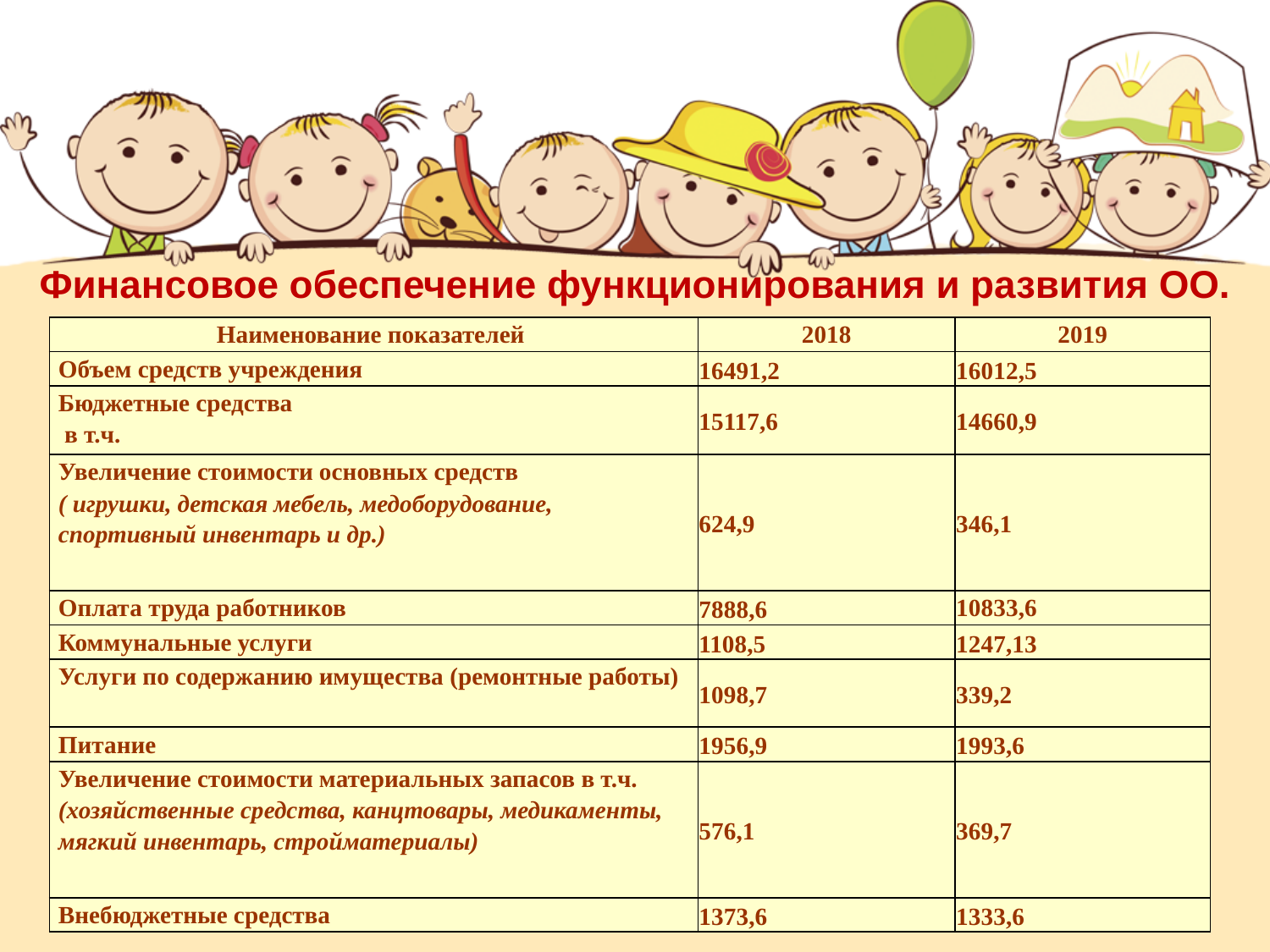

Финансовое обеспечение функционирования и развития ОО.
| Наименование показателей | 2018 | 2019 |
| --- | --- | --- |
| Объем средств учреждения | 16491,2 | 16012,5 |
| Бюджетные средства в т.ч. | 15117,6 | 14660,9 |
| Увеличение стоимости основных средств ( игрушки, детская мебель, медоборудование, спортивный инвентарь и др.) | 624,9 | 346,1 |
| Оплата труда работников | 7888,6 | 10833,6 |
| Коммунальные услуги | 1108,5 | 1247,13 |
| Услуги по содержанию имущества (ремонтные работы) | 1098,7 | 339,2 |
| Питание | 1956,9 | 1993,6 |
| Увеличение стоимости материальных запасов в т.ч. (хозяйственные средства, канцтовары, медикаменты, мягкий инвентарь, стройматериалы) | 576,1 | 369,7 |
| Внебюджетные средства | 1373,6 | 1333,6 |